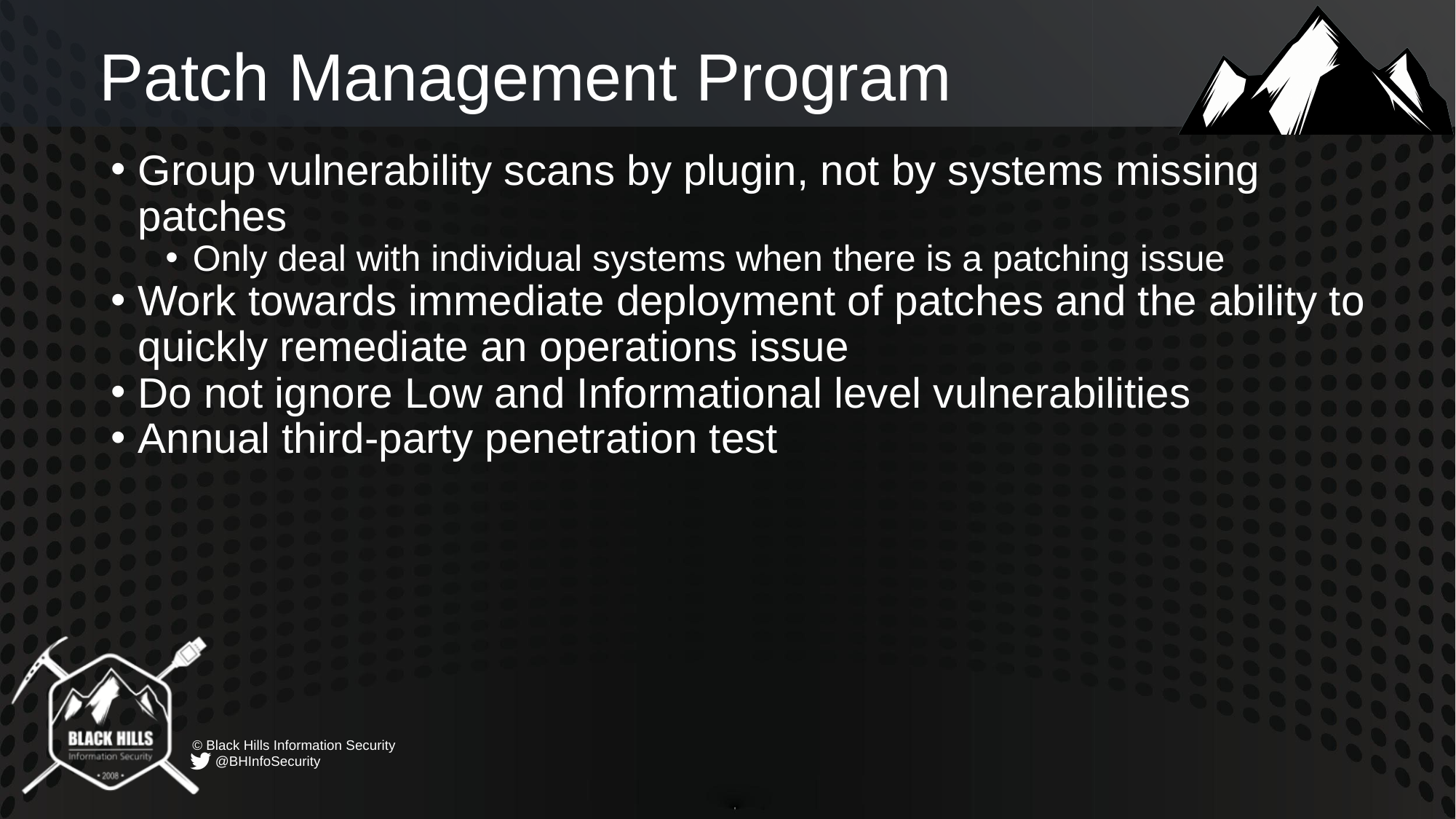

# Patch Management Program
Group vulnerability scans by plugin, not by systems missing patches
Only deal with individual systems when there is a patching issue
Work towards immediate deployment of patches and the ability to quickly remediate an operations issue
Do not ignore Low and Informational level vulnerabilities
Annual third-party penetration test